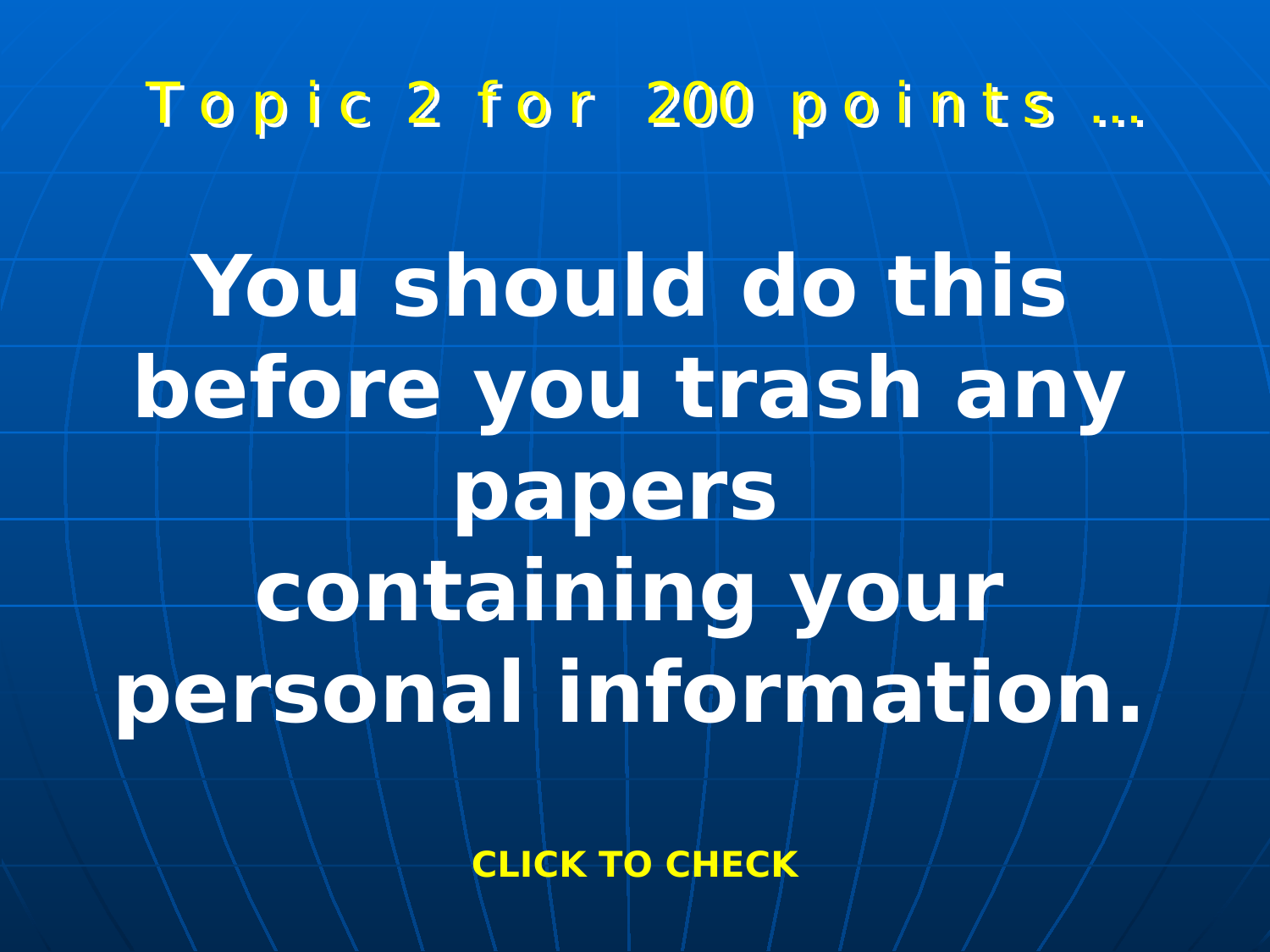

T o p i c  2  f o r   200  p o i n t s  …
You should do this before you trash any papers
containing your personal information.
CLICK TO CHECK